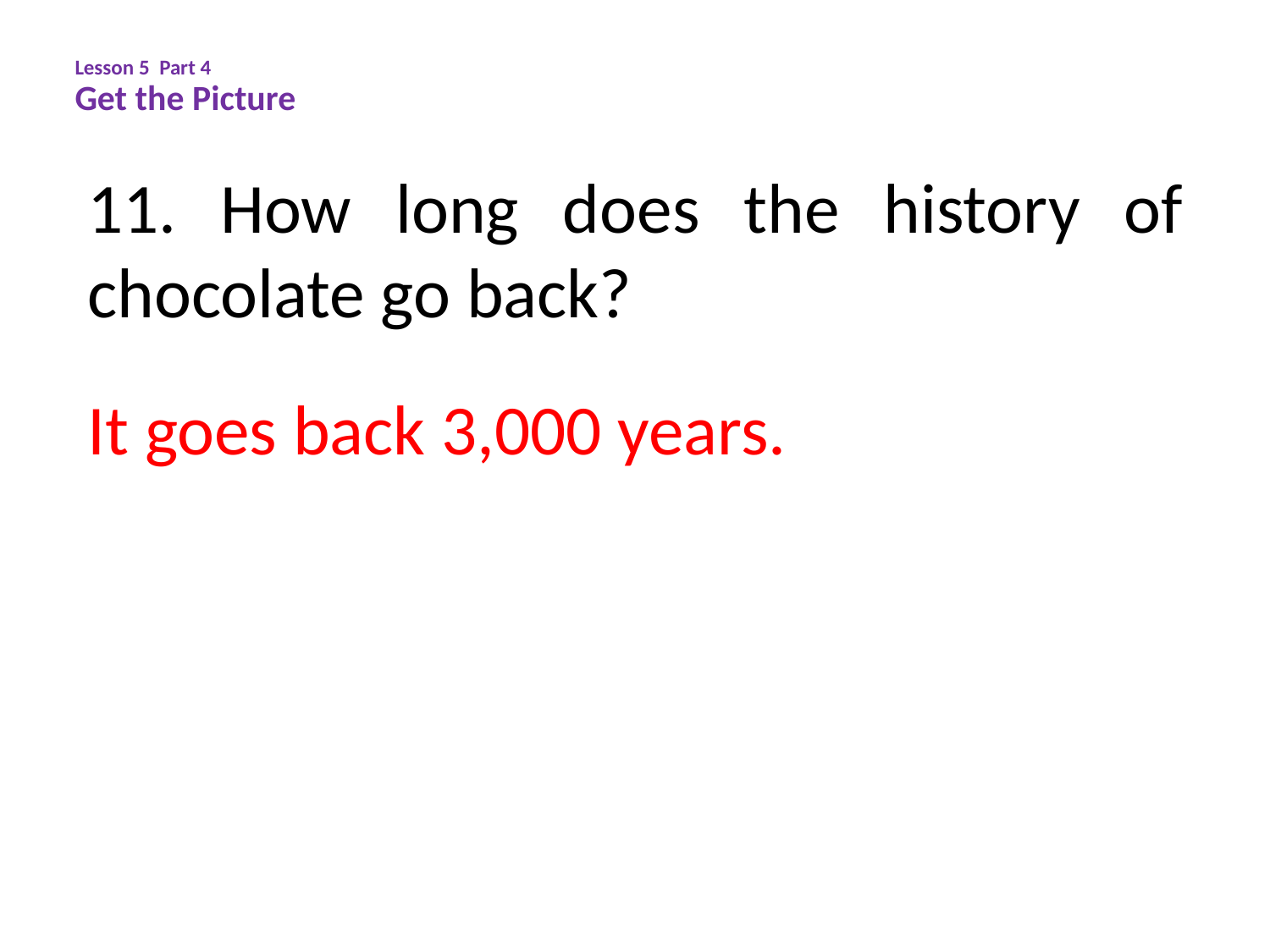

Lesson 5  Part 4
Get the Picture
11. How long does the history of chocolate go back?
It goes back 3,000 years.